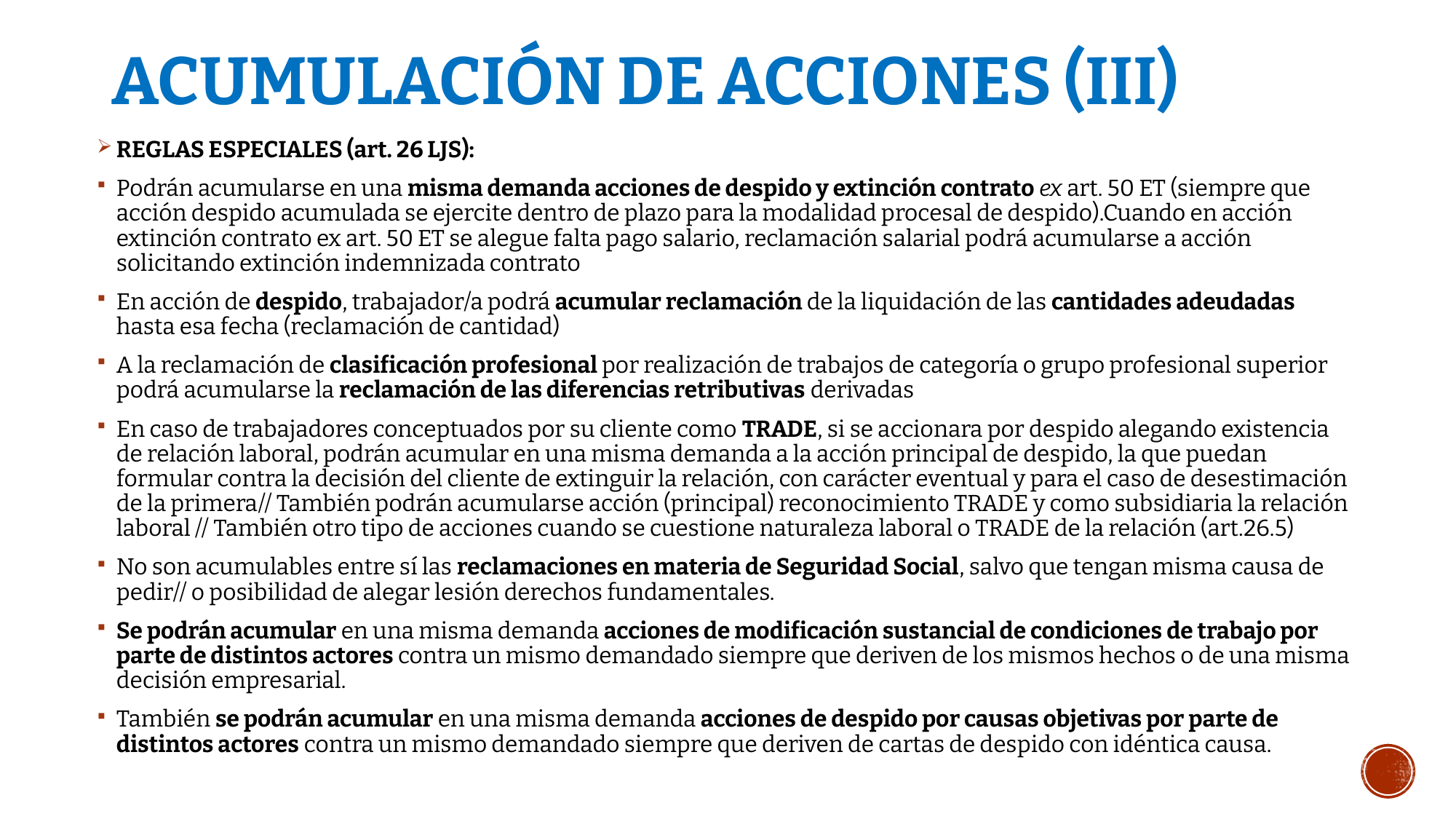

# Acumulación de acciones (iII)
REGLAS ESPECIALES (art. 26 LJS):
Podrán acumularse en una misma demanda acciones de despido y extinción contrato ex art. 50 ET (siempre que acción despido acumulada se ejercite dentro de plazo para la modalidad procesal de despido).Cuando en acción extinción contrato ex art. 50 ET se alegue falta pago salario, reclamación salarial podrá acumularse a acción solicitando extinción indemnizada contrato
En acción de despido, trabajador/a podrá acumular reclamación de la liquidación de las cantidades adeudadas hasta esa fecha (reclamación de cantidad)
A la reclamación de clasificación profesional por realización de trabajos de categoría o grupo profesional superior podrá acumularse la reclamación de las diferencias retributivas derivadas
En caso de trabajadores conceptuados por su cliente como TRADE, si se accionara por despido alegando existencia de relación laboral, podrán acumular en una misma demanda a la acción principal de despido, la que puedan formular contra la decisión del cliente de extinguir la relación, con carácter eventual y para el caso de desestimación de la primera// También podrán acumularse acción (principal) reconocimiento TRADE y como subsidiaria la relación laboral // También otro tipo de acciones cuando se cuestione naturaleza laboral o TRADE de la relación (art.26.5)
No son acumulables entre sí las reclamaciones en materia de Seguridad Social, salvo que tengan misma causa de pedir// o posibilidad de alegar lesión derechos fundamentales.
Se podrán acumular en una misma demanda acciones de modificación sustancial de condiciones de trabajo por parte de distintos actores contra un mismo demandado siempre que deriven de los mismos hechos o de una misma decisión empresarial.
También se podrán acumular en una misma demanda acciones de despido por causas objetivas por parte de distintos actores contra un mismo demandado siempre que deriven de cartas de despido con idéntica causa.